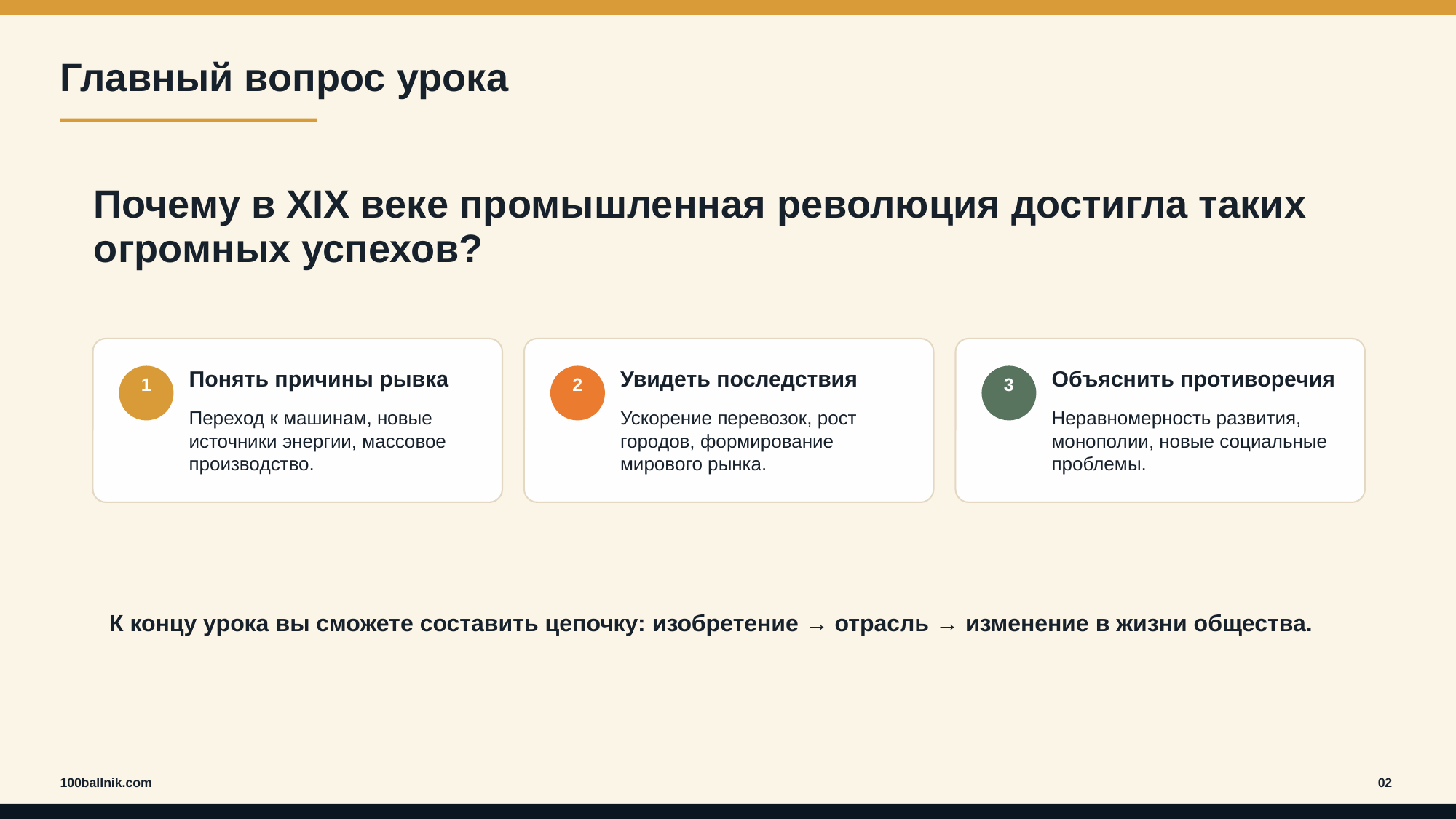

Главный вопрос урока

Почему в XIX веке промышленная революция достигла таких огромных успехов?

Понять причины рывка
Увидеть последствия
Объяснить противоречия

1
2
3
Переход к машинам, новые источники энергии, массовое производство.
Ускорение перевозок, рост городов, формирование мирового рынка.
Неравномерность развития, монополии, новые социальные проблемы.
К концу урока вы сможете составить цепочку: изобретение → отрасль → изменение в жизни общества.
100ballnik.com
02